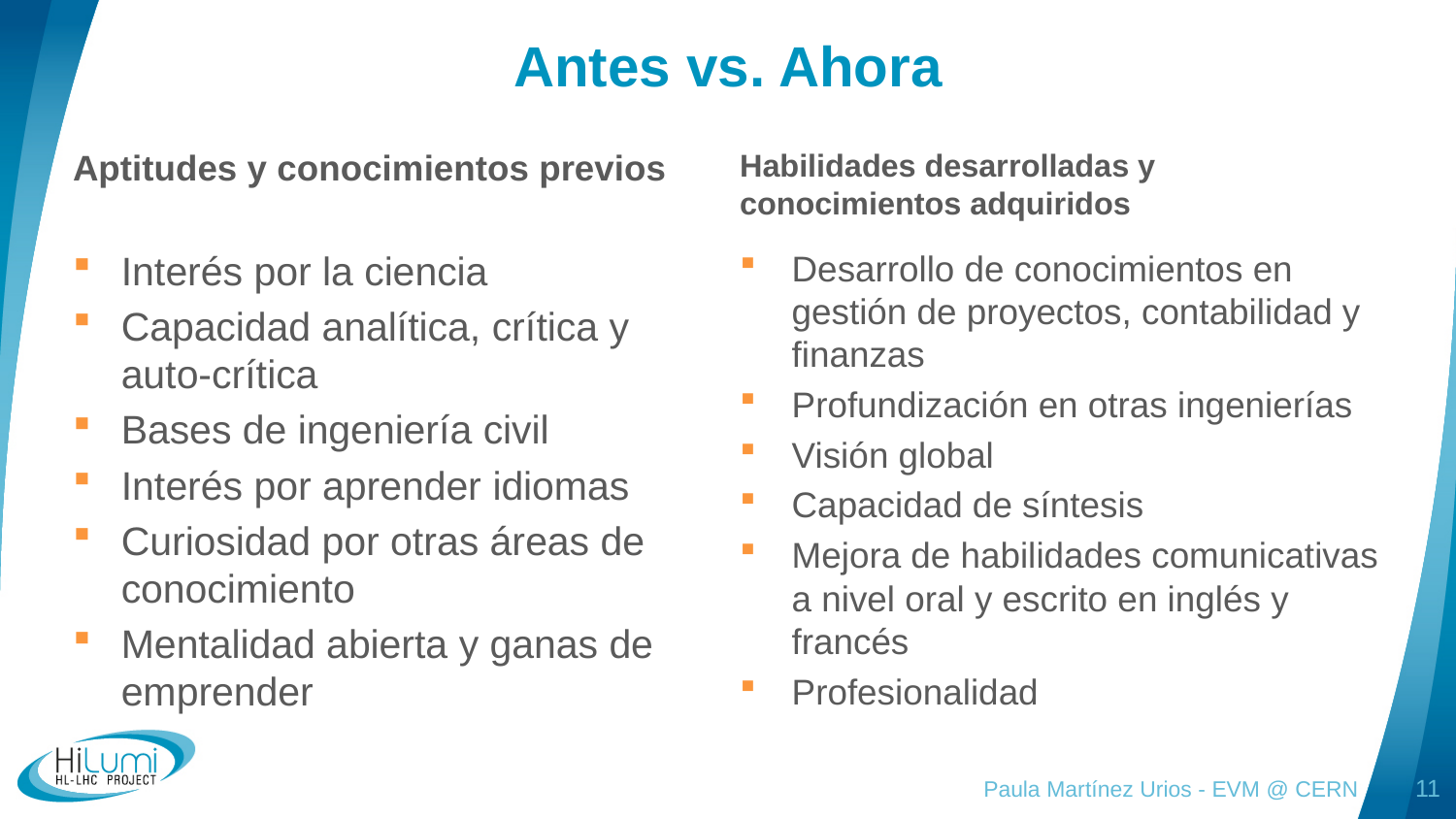

# Antes vs. Ahora
Aptitudes y conocimientos previos
Habilidades desarrolladas y conocimientos adquiridos
Interés por la ciencia
Capacidad analítica, crítica y auto-crítica
Bases de ingeniería civil
Interés por aprender idiomas
Curiosidad por otras áreas de conocimiento
Mentalidad abierta y ganas de emprender
Desarrollo de conocimientos en gestión de proyectos, contabilidad y finanzas
Profundización en otras ingenierías
Visión global
Capacidad de síntesis
Mejora de habilidades comunicativas a nivel oral y escrito en inglés y francés
Profesionalidad

Paula Martínez Urios - EVM @ CERN
11